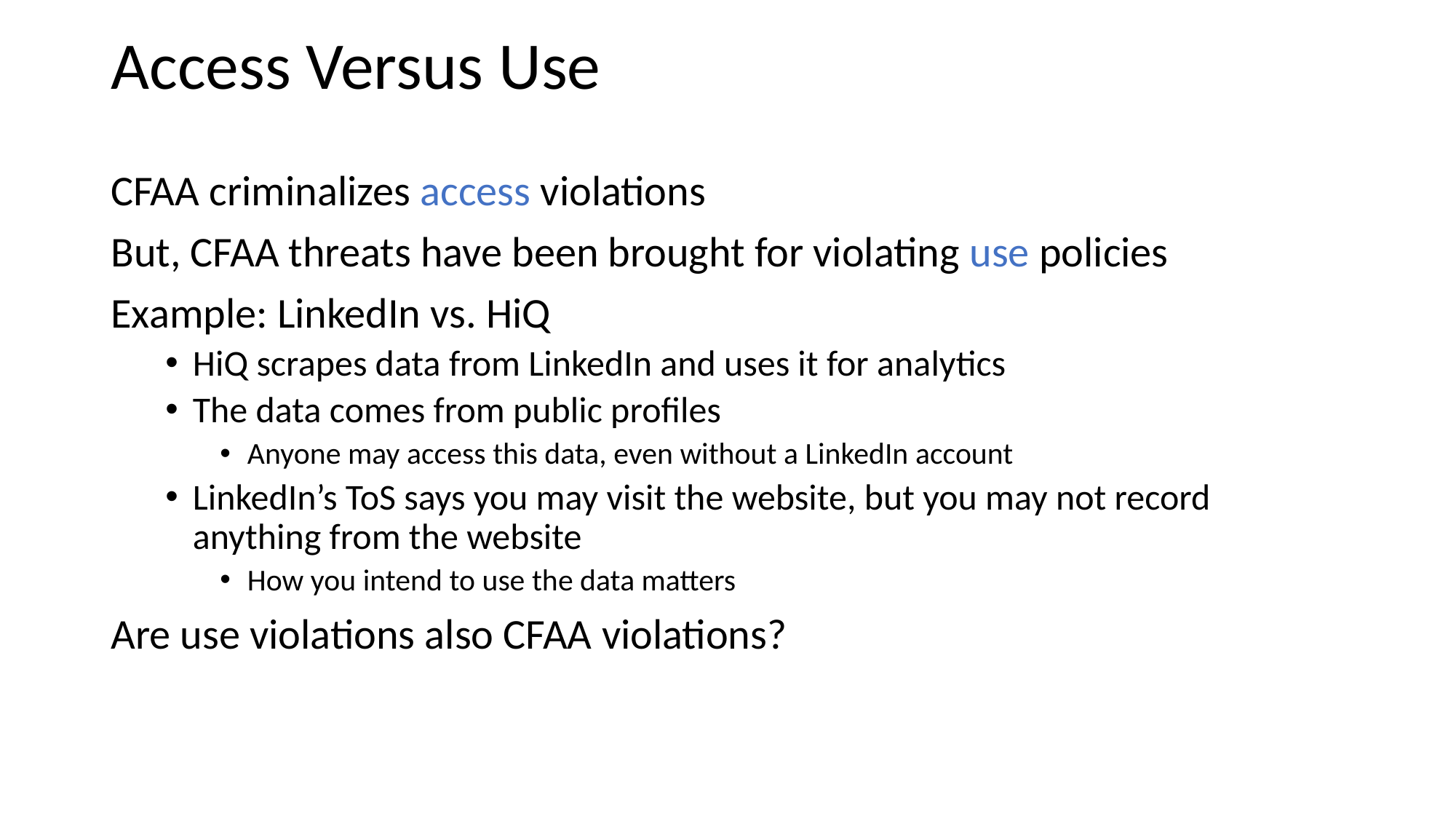

# Access Versus Use
CFAA criminalizes access violations
But, CFAA threats have been brought for violating use policies
Example: LinkedIn vs. HiQ
HiQ scrapes data from LinkedIn and uses it for analytics
The data comes from public profiles
Anyone may access this data, even without a LinkedIn account
LinkedIn’s ToS says you may visit the website, but you may not record anything from the website
How you intend to use the data matters
Are use violations also CFAA violations?